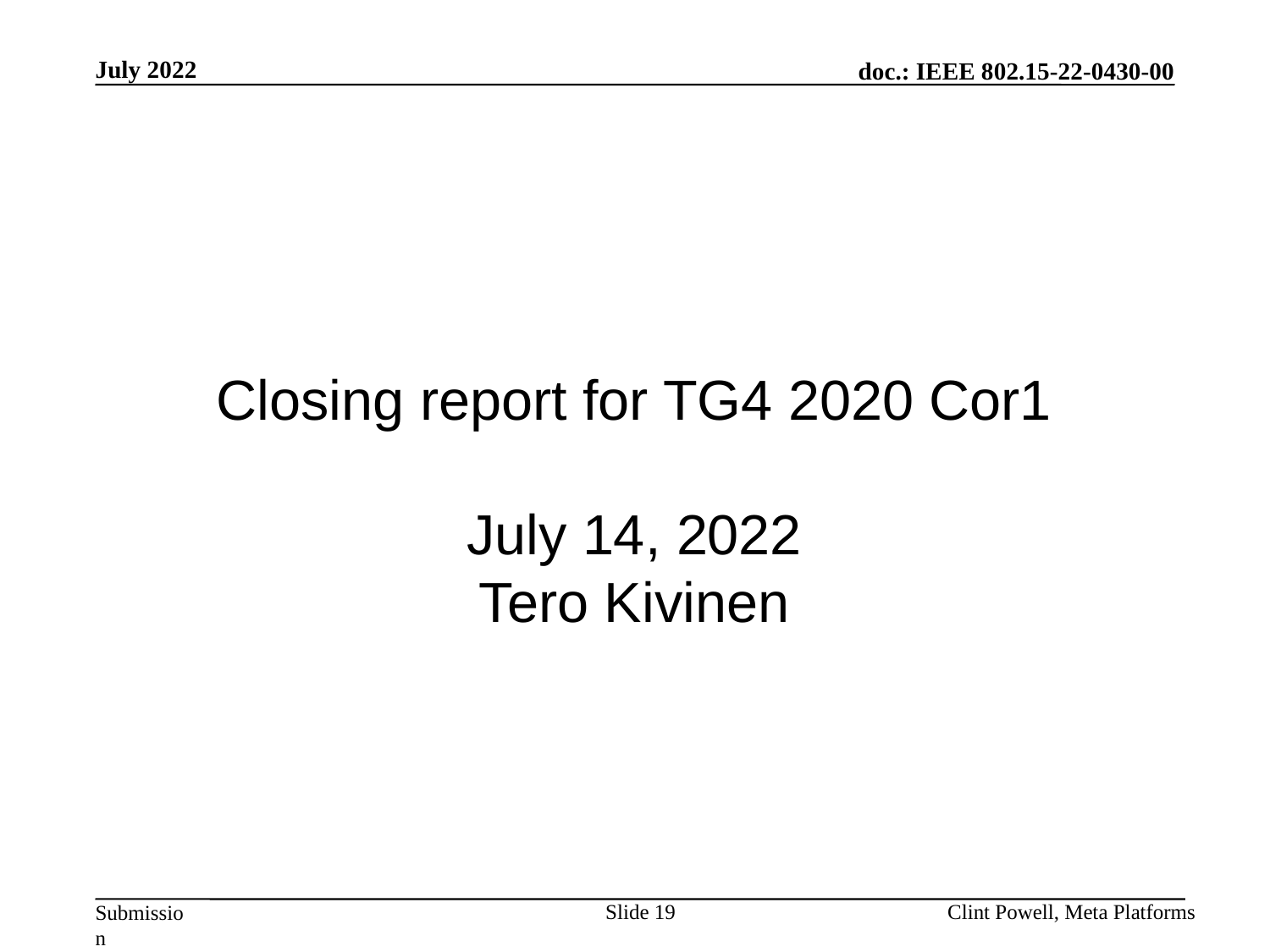

July 2022
Closing report for TG4 2020 Cor1

July 14, 2022
Tero Kivinen
Slide 19
Clint Powell, Meta Platforms